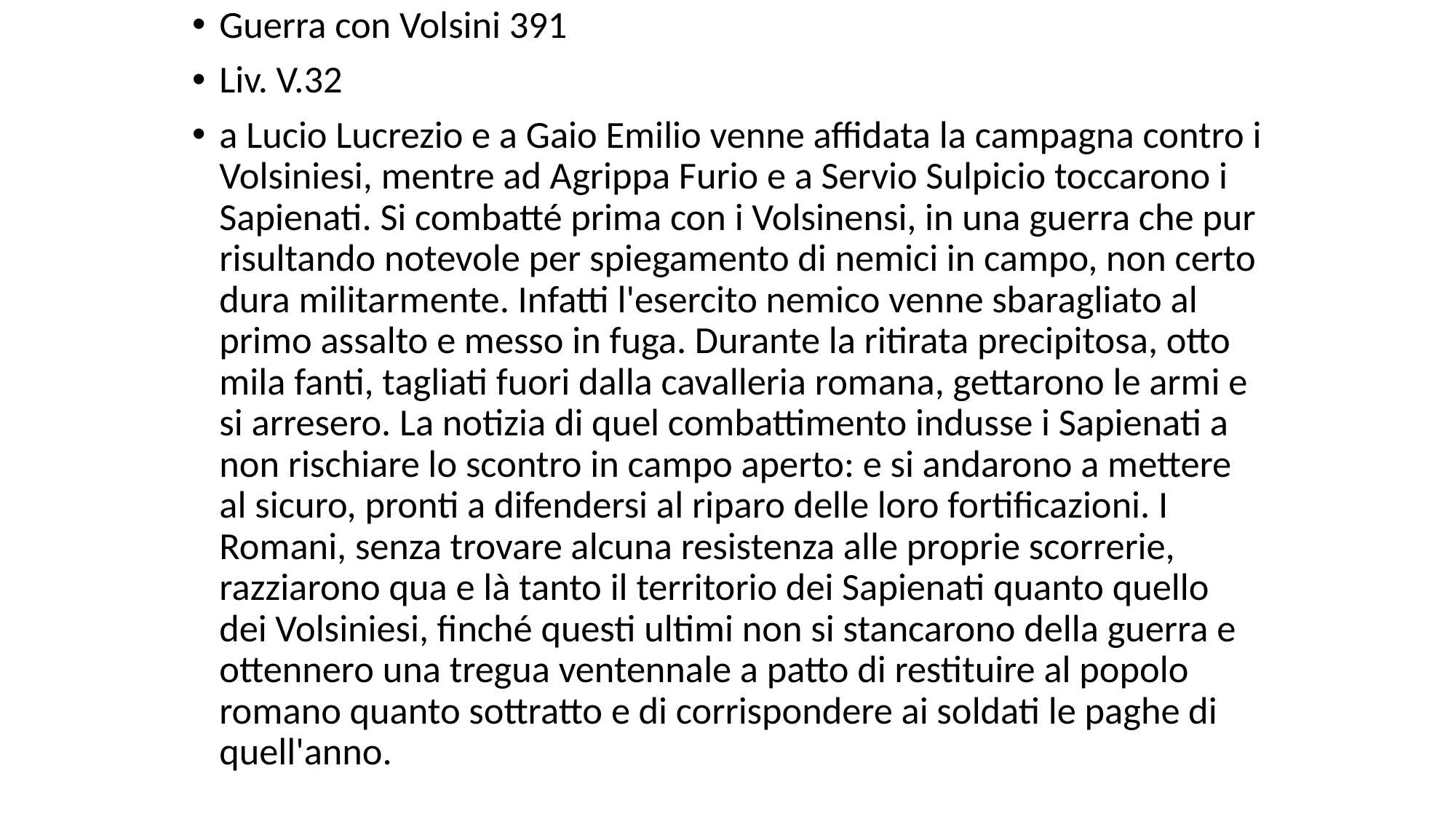

# Guerra con Volsini 391
Liv. V.32
a Lucio Lucrezio e a Gaio Emilio venne affidata la campagna contro i Volsiniesi, mentre ad Agrippa Furio e a Servio Sulpicio toccarono i Sapienati. Si combatté prima con i Volsinensi, in una guerra che pur risultando notevole per spiegamento di nemici in campo, non certo dura militarmente. Infatti l'esercito nemico venne sbaragliato al primo assalto e messo in fuga. Durante la ritirata precipitosa, otto mila fanti, tagliati fuori dalla cavalleria romana, gettarono le armi e si arresero. La notizia di quel combattimento indusse i Sapienati a non rischiare lo scontro in campo aperto: e si andarono a mettere al sicuro, pronti a difendersi al riparo delle loro fortificazioni. I Romani, senza trovare alcuna resistenza alle proprie scorrerie, razziarono qua e là tanto il territorio dei Sapienati quanto quello dei Volsiniesi, finché questi ultimi non si stancarono della guerra e ottennero una tregua ventennale a patto di restituire al popolo romano quanto sottratto e di corrispondere ai soldati le paghe di quell'anno.